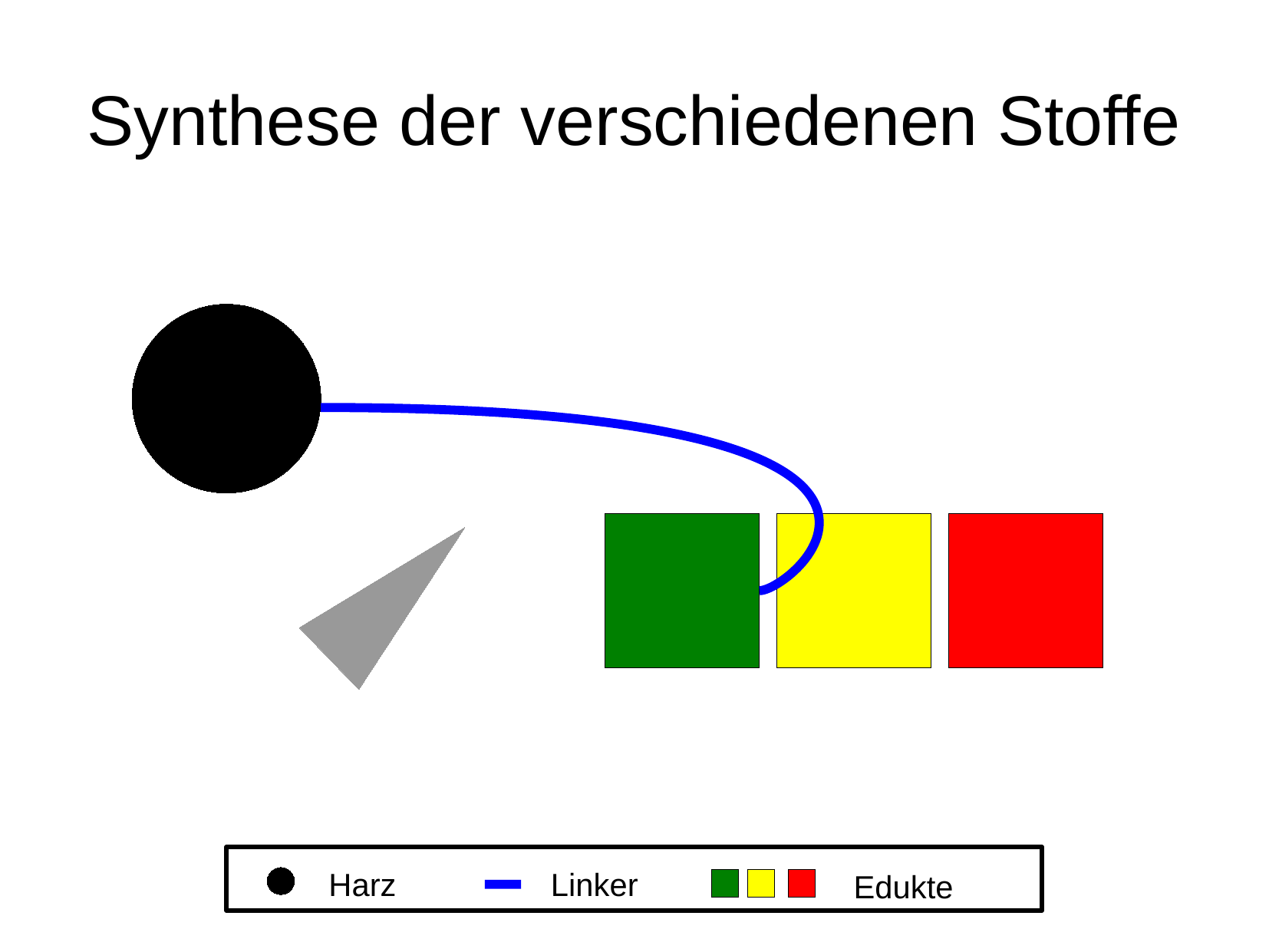

Synthese der verschiedenen Stoffe

Harz

Linker

Edukte